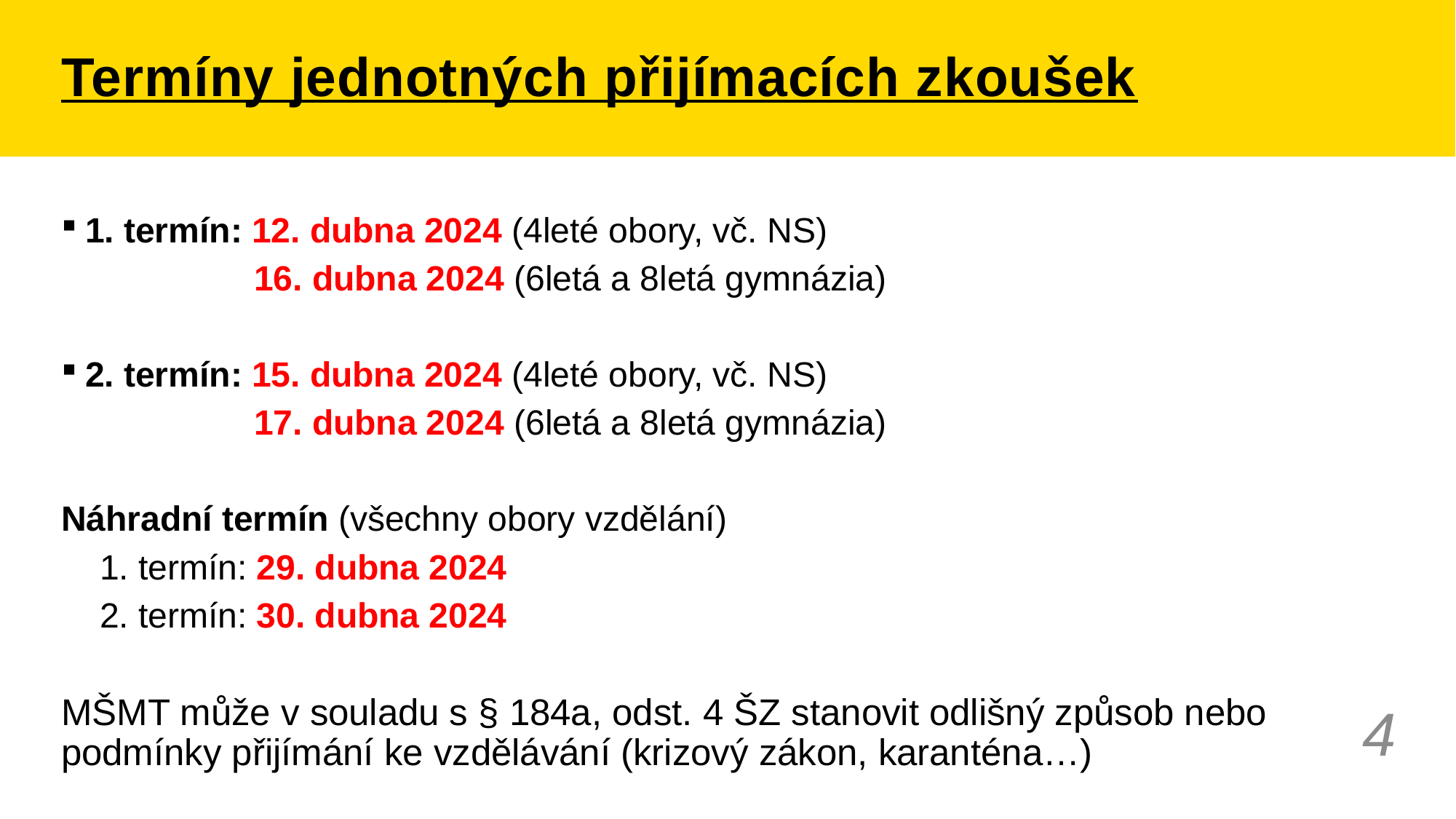

# Termíny jednotných přijímacích zkoušek

1. termín: 12. dubna 2024 (4leté obory, vč. NS)
                    16. dubna 2024 (6letá a 8letá gymnázia)

2. termín: 15. dubna 2024 (4leté obory, vč. NS)
                    17. dubna 2024 (6letá a 8letá gymnázia)

Náhradní termín (všechny obory vzdělání)
    1. termín: 29. dubna 2024
    2. termín: 30. dubna 2024

MŠMT může v souladu s § 184a, odst. 4 ŠZ stanovit odlišný způsob nebo podmínky přijímání ke vzdělávání (krizový zákon, karanténa…)

4